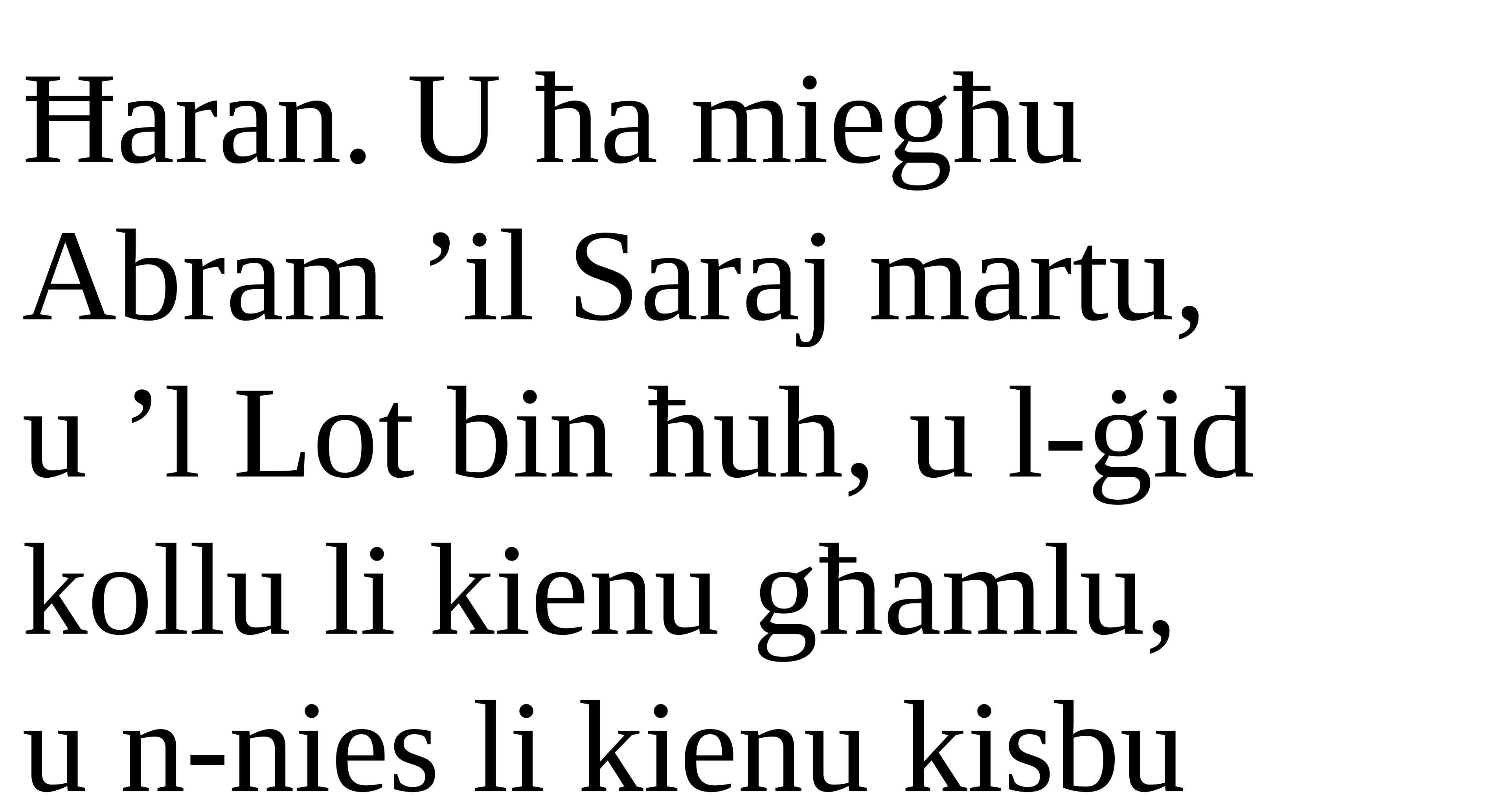

Ħaran. U ħa miegħu
Abram ’il Saraj martu,
u ’l Lot bin ħuh, u l-ġid kollu li kienu għamlu,
u n-nies li kienu kisbu